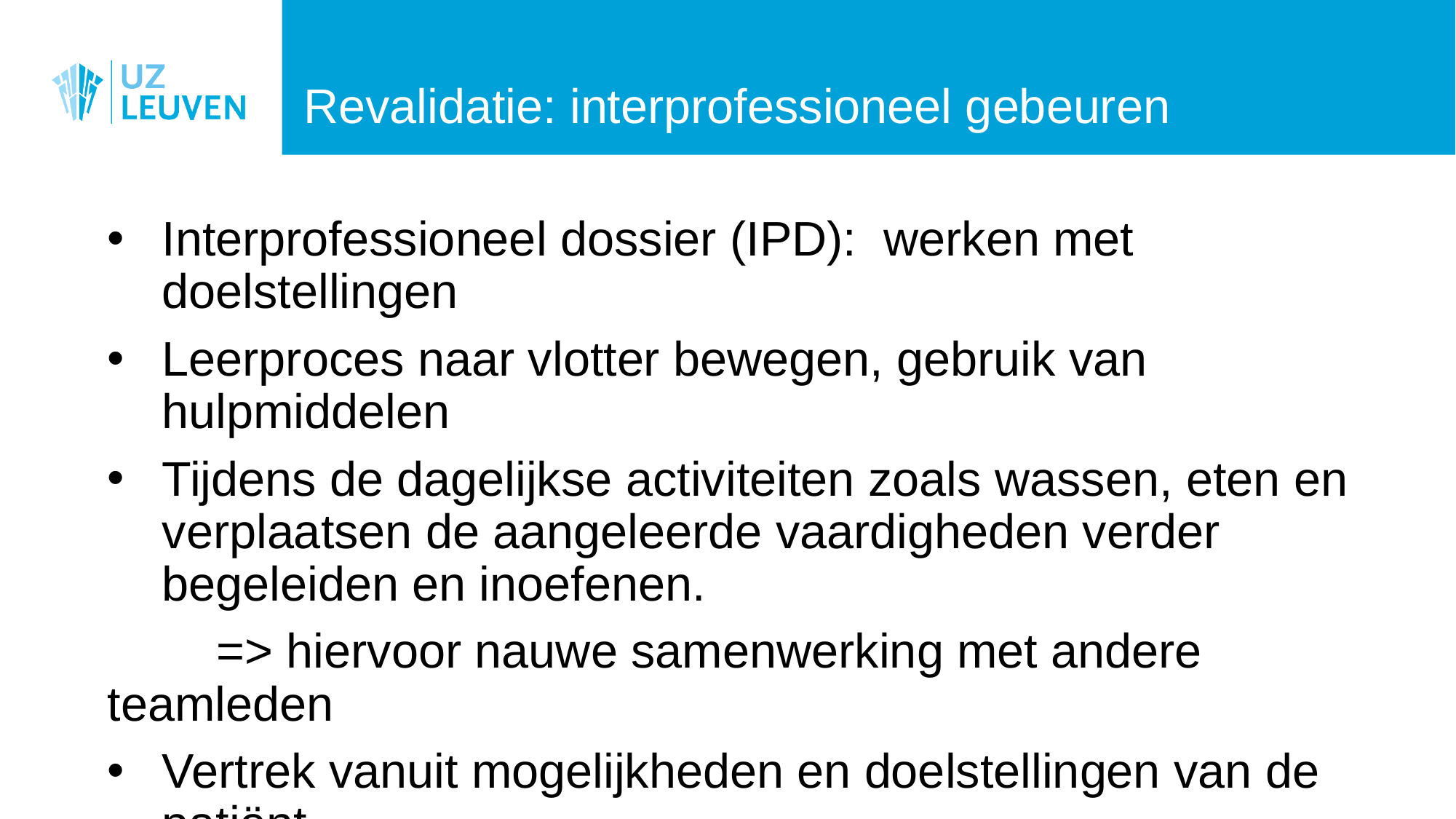

# Revalidatie: interprofessioneel gebeuren
Interprofessioneel dossier (IPD):  werken met doelstellingen
Leerproces naar vlotter bewegen, gebruik van hulpmiddelen
Tijdens de dagelijkse activiteiten zoals wassen, eten en verplaatsen de aangeleerde vaardigheden verder begeleiden en inoefenen.
	=> hiervoor nauwe samenwerking met andere teamleden
Vertrek vanuit mogelijkheden en doelstellingen van de patiënt
Opvang emotionele crisismomenten.